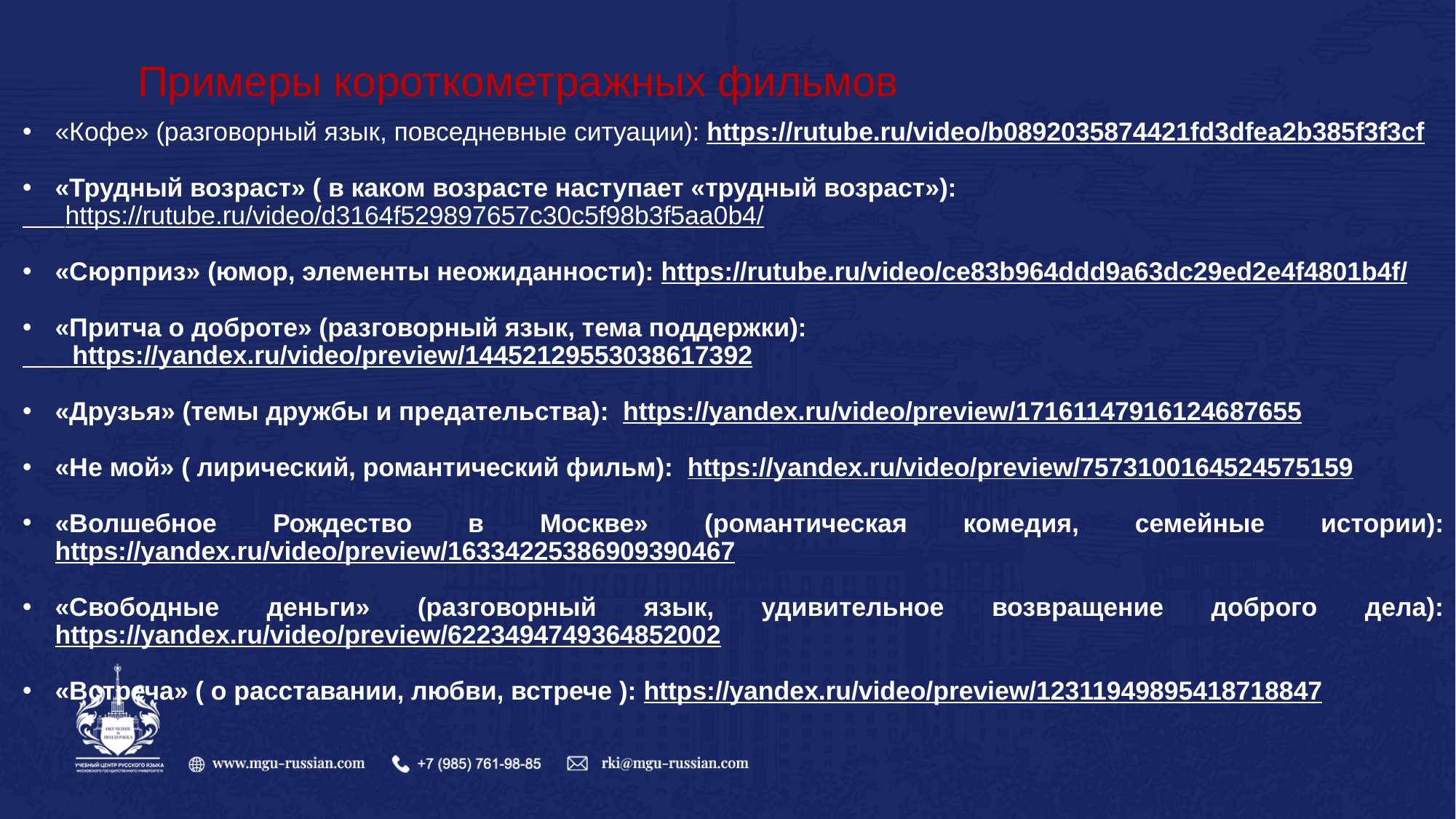

# Примеры короткометражных фильмов
«Кофе» (разговорный язык, повседневные ситуации): https://rutube.ru/video/b0892035874421fd3dfea2b385f3f3cf

«Трудный возраст» ( в каком возрасте наступает «трудный возраст»):
      https://rutube.ru/video/d3164f529897657c30c5f98b3f5aa0b4/

«Сюрприз» (юмор, элементы неожиданности): https://rutube.ru/video/ce83b964ddd9a63dc29ed2e4f4801b4f/

«Притча о доброте» (разговорный язык, тема поддержки):
       https://yandex.ru/video/preview/14452129553038617392

«Друзья» (темы дружбы и предательства):  https://yandex.ru/video/preview/17161147916124687655

«Не мой» ( лирический, романтический фильм):  https://yandex.ru/video/preview/7573100164524575159

«Волшебное Рождество в Москве» (романтическая комедия, семейные истории): https://yandex.ru/video/preview/16334225386909390467

«Свободные деньги» (разговорный язык, удивительное возвращение доброго дела): https://yandex.ru/video/preview/6223494749364852002

«Встреча» ( о расставании, любви, встрече ): https://yandex.ru/video/preview/12311949895418718847